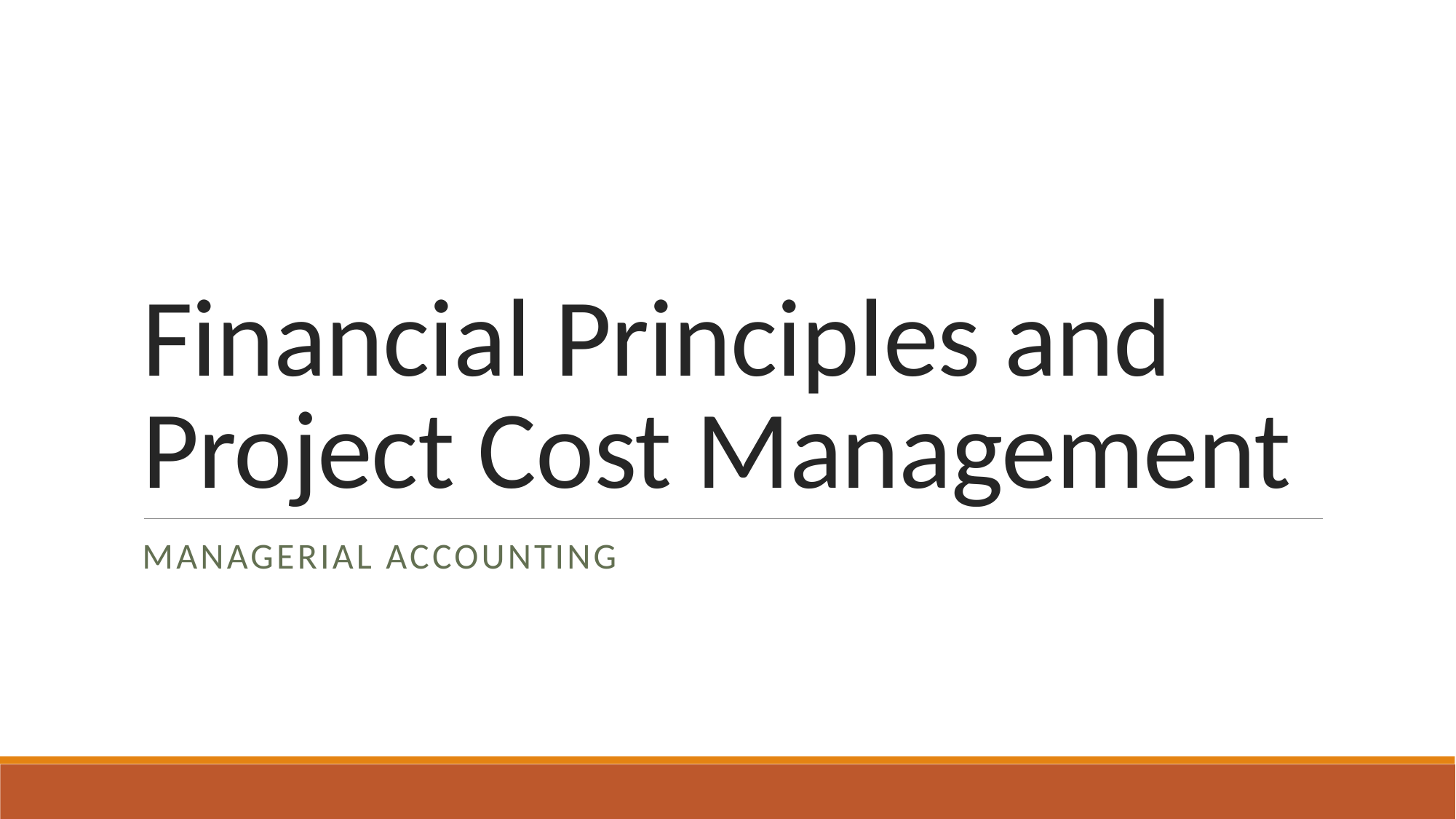

# Financial Principles and Project Cost Management
Managerial Accounting